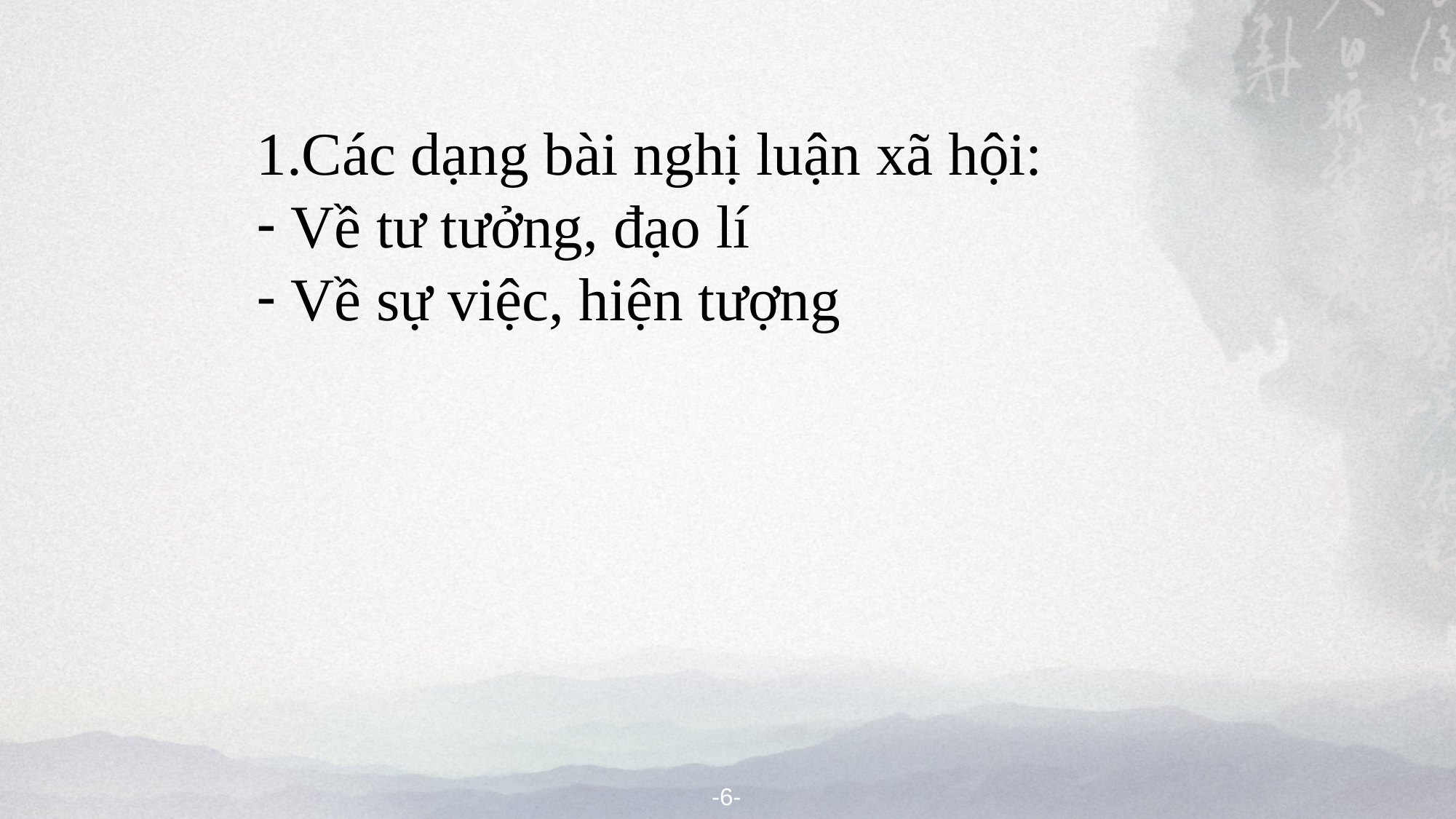

Các dạng bài nghị luận xã hội:
Về tư tưởng, đạo lí
Về sự việc, hiện tượng